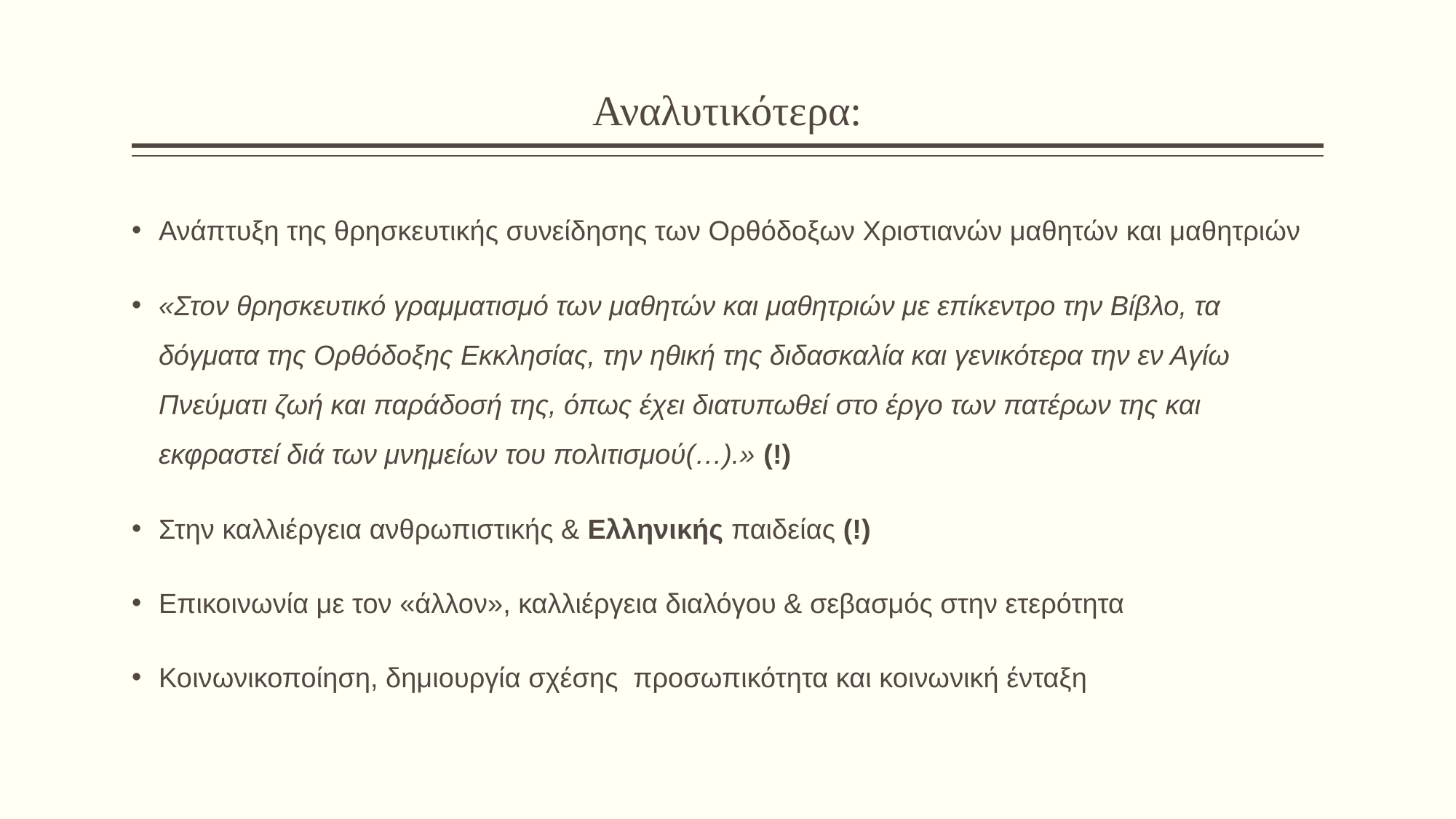

# Αναλυτικότερα:
Ανάπτυξη της θρησκευτικής συνείδησης των Ορθόδοξων Χριστιανών μαθητών και μαθητριών
«Στον θρησκευτικό γραμματισμό των μαθητών και μαθητριών με επίκεντρο την Βίβλο, τα δόγματα της Ορθόδοξης Εκκλησίας, την ηθική της διδασκαλία και γενικότερα την εν Αγίω Πνεύματι ζωή και παράδοσή της, όπως έχει διατυπωθεί στο έργο των πατέρων της και εκφραστεί διά των μνημείων του πολιτισμού(…).» (!)
Στην καλλιέργεια ανθρωπιστικής & Ελληνικής παιδείας (!)
Επικοινωνία με τον «άλλον», καλλιέργεια διαλόγου & σεβασμός στην ετερότητα
Κοινωνικοποίηση, δημιουργία σχέσης  προσωπικότητα και κοινωνική ένταξη